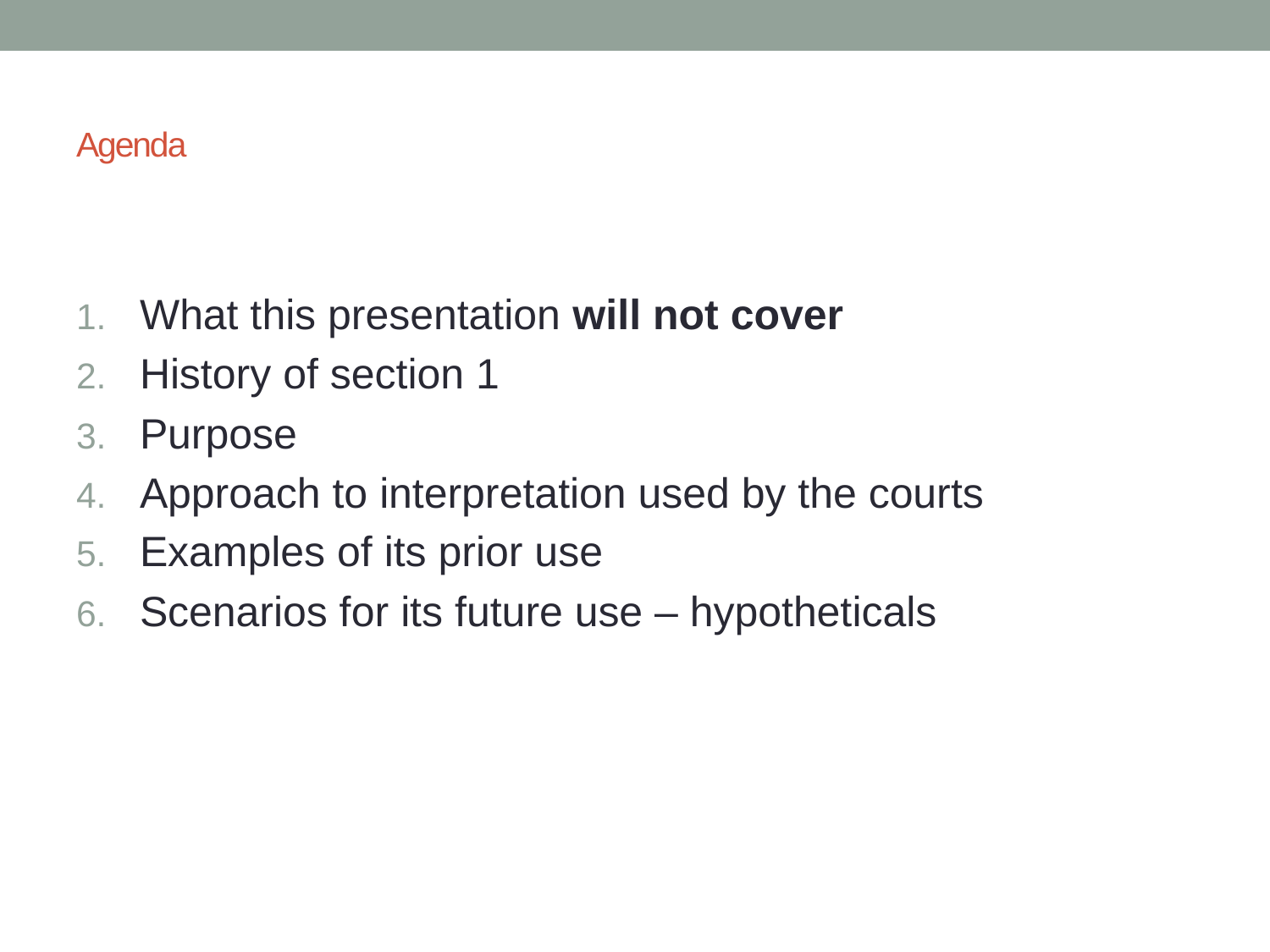

# Agenda

What this presentation will not cover
History of section 1
Purpose
Approach to interpretation used by the courts
Examples of its prior use
Scenarios for its future use – hypotheticals